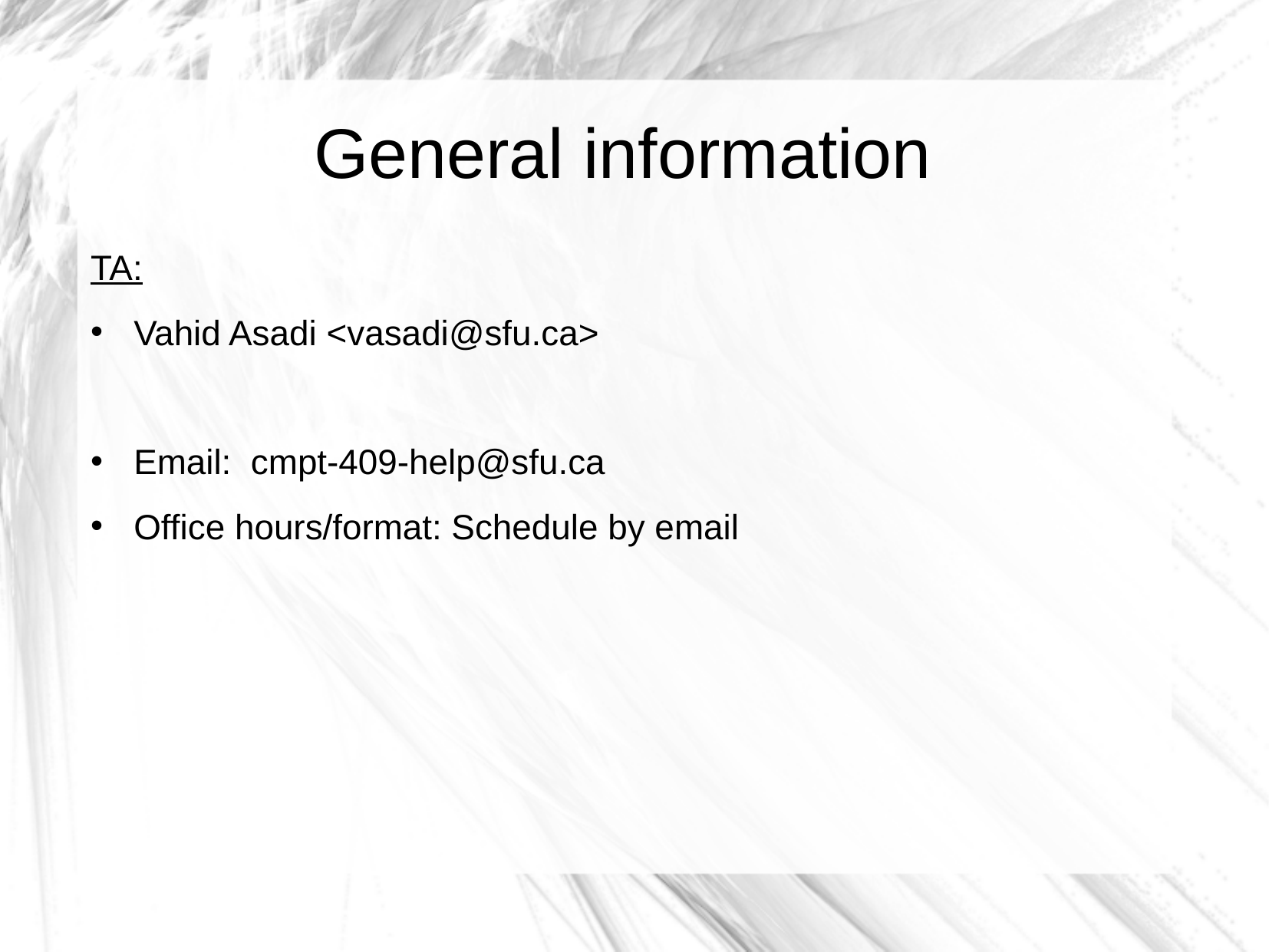

General information
TA:
Vahid Asadi <vasadi@sfu.ca>

Email:  cmpt-409-help@sfu.ca
Office hours/format: Schedule by email